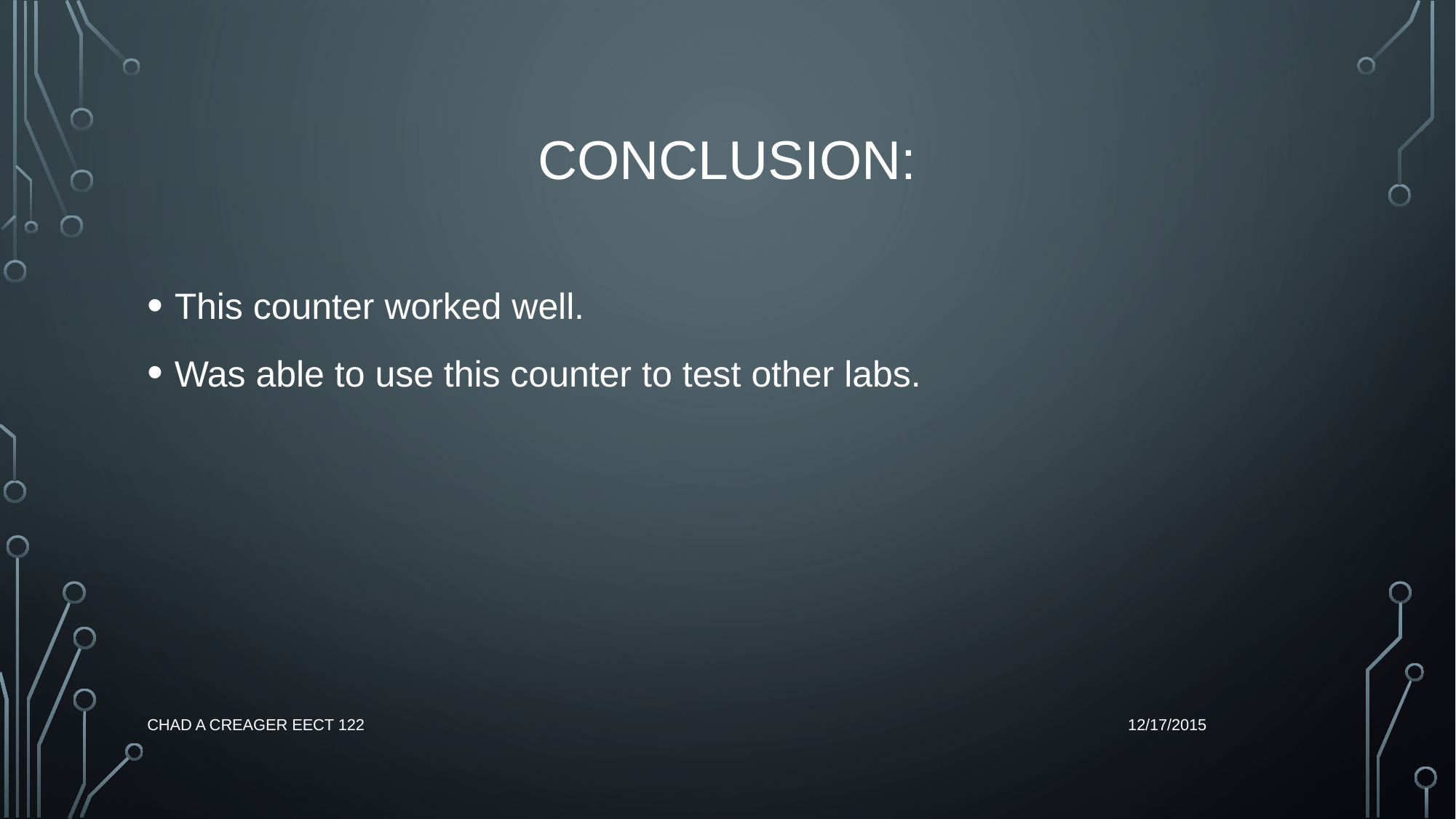

# Conclusion:
This counter worked well.
Was able to use this counter to test other labs.
Chad A Creager EECT 122
12/17/2015